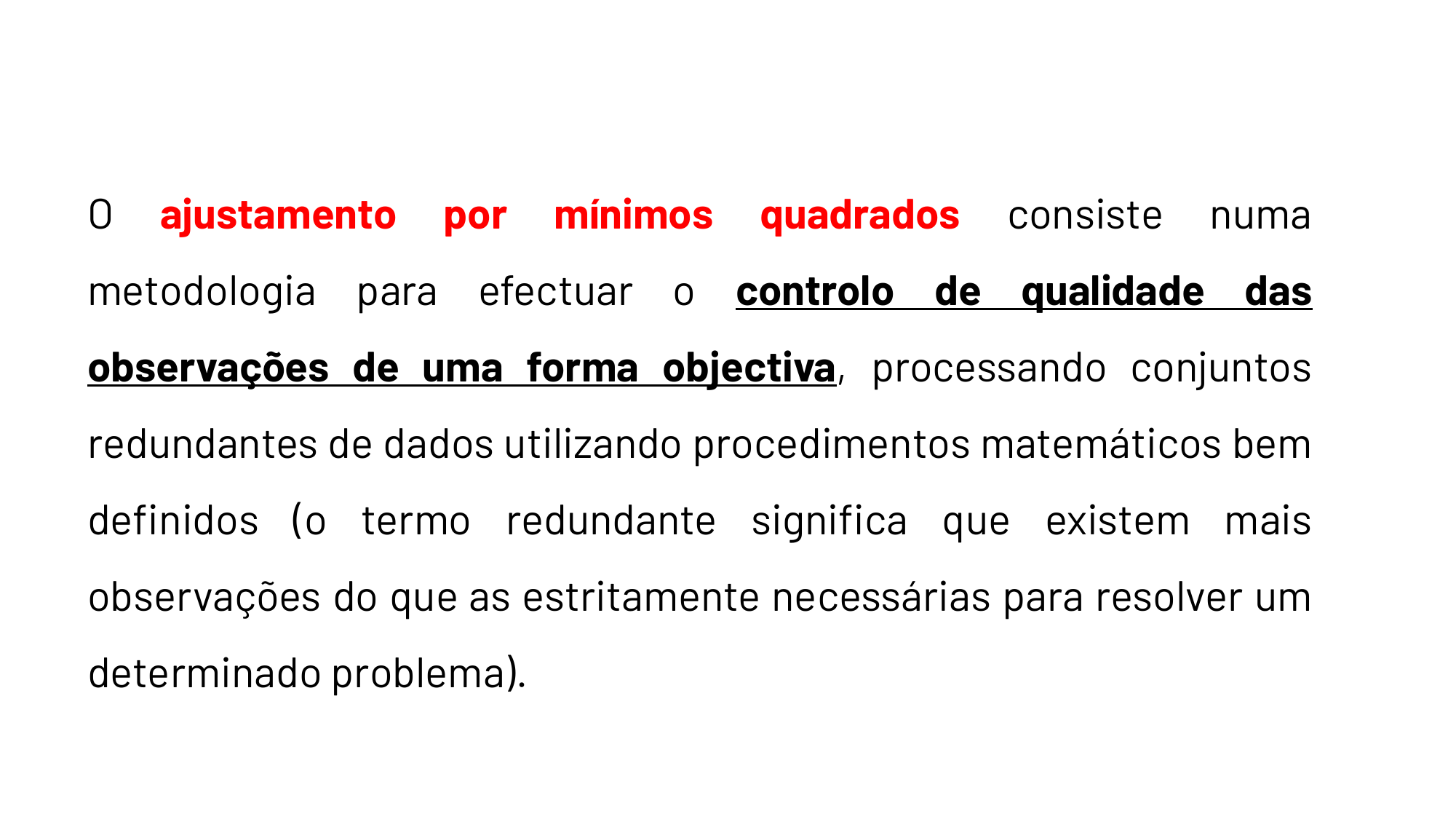

O ajustamento por mínimos quadrados consiste numa metodologia para efectuar o controlo de qualidade das observações de uma forma objectiva, processando conjuntos redundantes de dados utilizando procedimentos matemáticos bem definidos (o termo redundante significa que existem mais observações do que as estritamente necessárias para resolver um determinado problema).